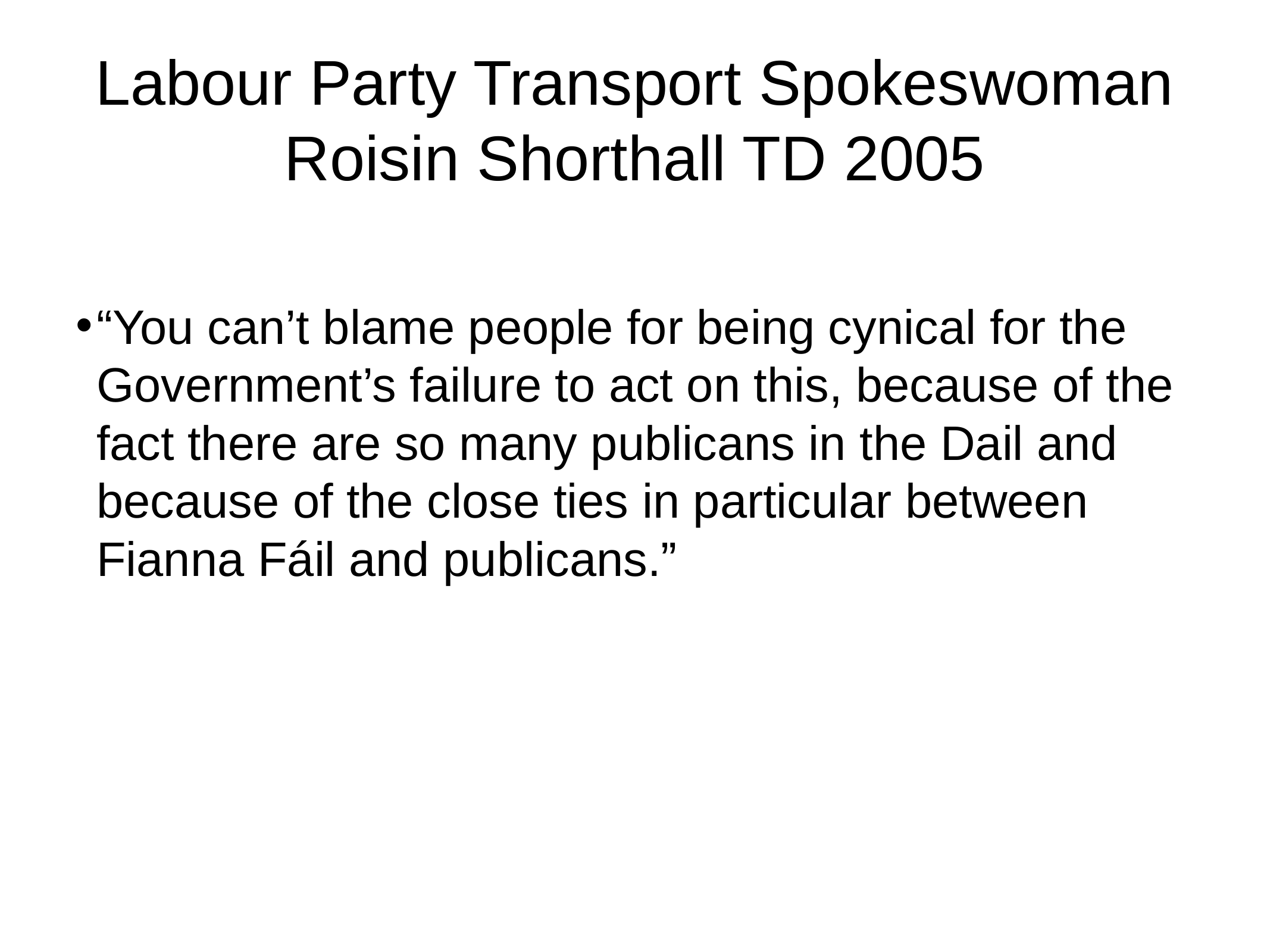

# Labour Party Transport Spokeswoman Roisin Shorthall TD 2005

“You can’t blame people for being cynical for the Government’s failure to act on this, because of the fact there are so many publicans in the Dail and because of the close ties in particular between Fianna Fáil and publicans.”